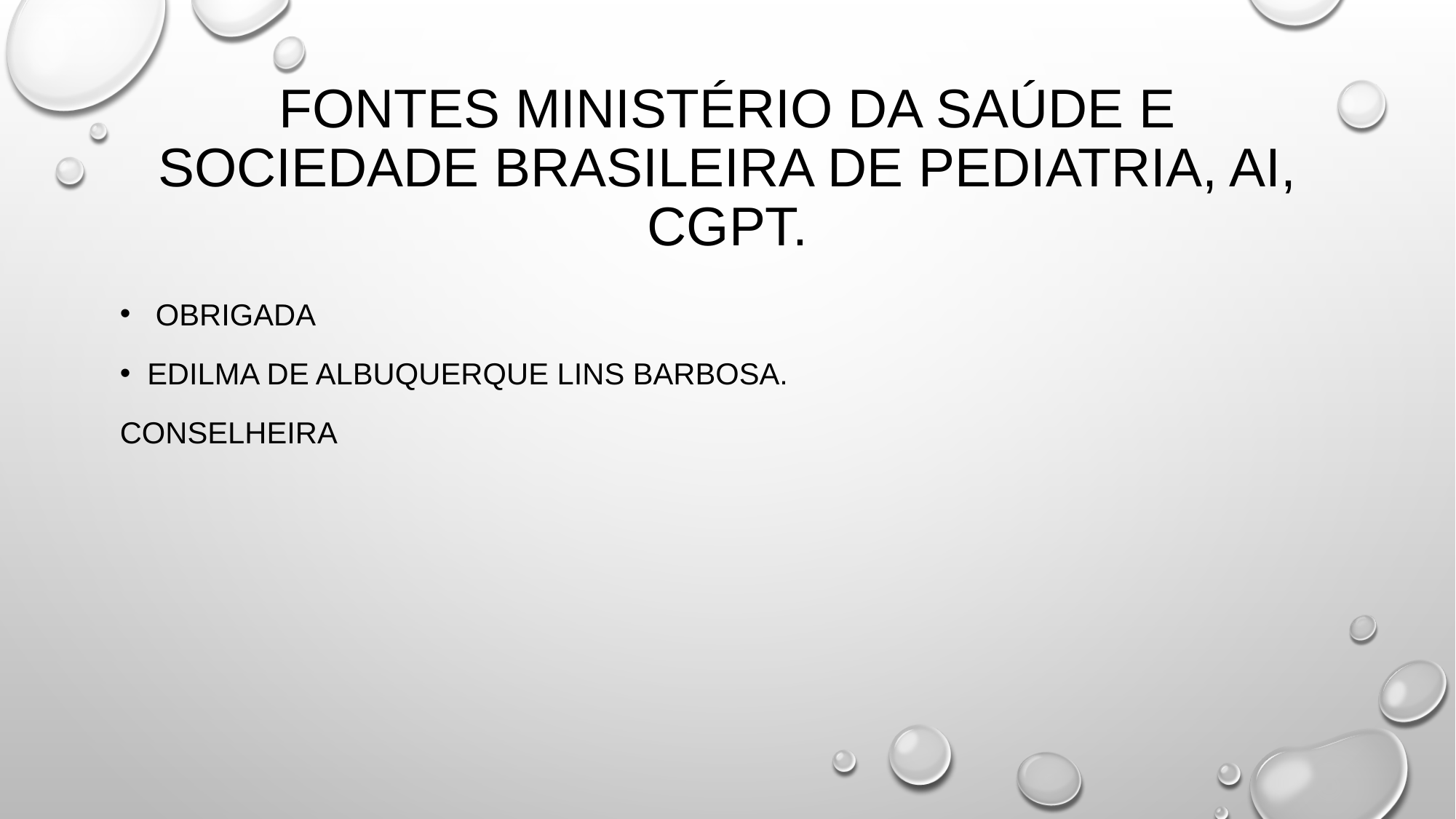

# Fontes ministério da saúde e sociedade brasileira de pediatria, AI, CGPT.
 obrigada
Edilma de Albuquerque lins barbosa.
conselheira